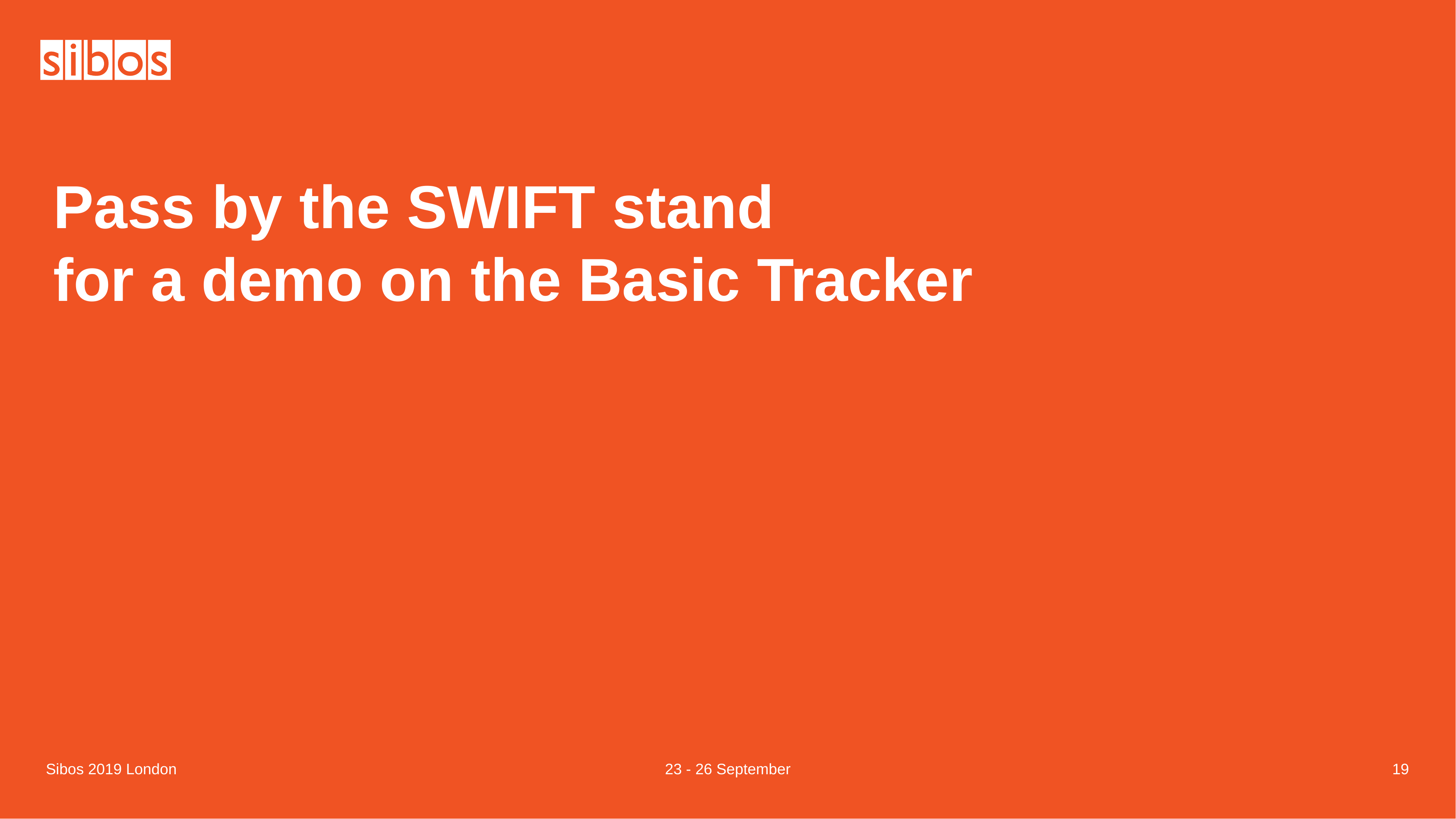

Pass by the SWIFT stand
for a demo on the Basic Tracker
Sibos 2019 London
23 - 26 September
19